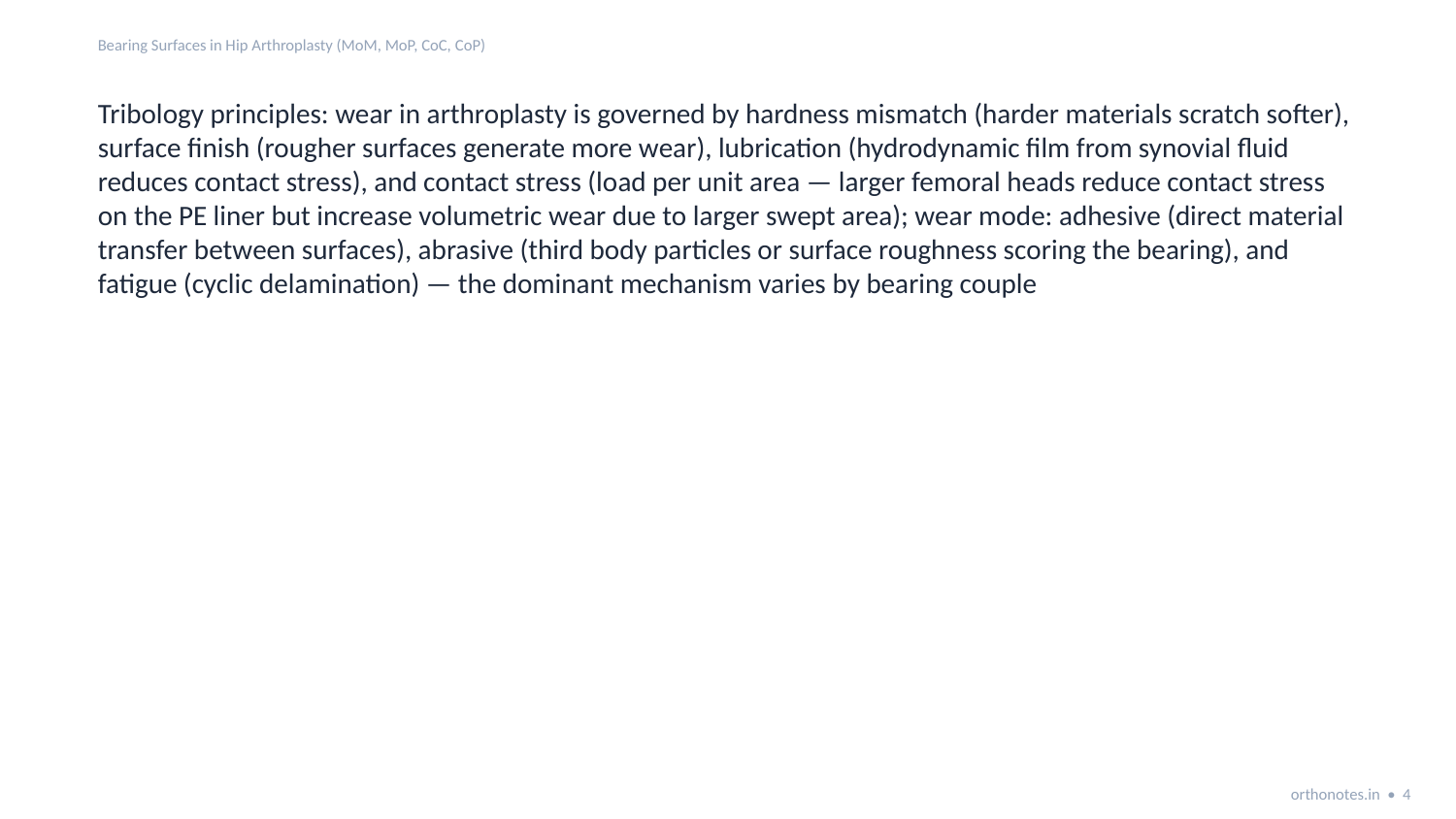

Bearing Surfaces in Hip Arthroplasty (MoM, MoP, CoC, CoP)
Tribology principles: wear in arthroplasty is governed by hardness mismatch (harder materials scratch softer), surface finish (rougher surfaces generate more wear), lubrication (hydrodynamic film from synovial fluid reduces contact stress), and contact stress (load per unit area — larger femoral heads reduce contact stress on the PE liner but increase volumetric wear due to larger swept area); wear mode: adhesive (direct material transfer between surfaces), abrasive (third body particles or surface roughness scoring the bearing), and fatigue (cyclic delamination) — the dominant mechanism varies by bearing couple
orthonotes.in  •  4